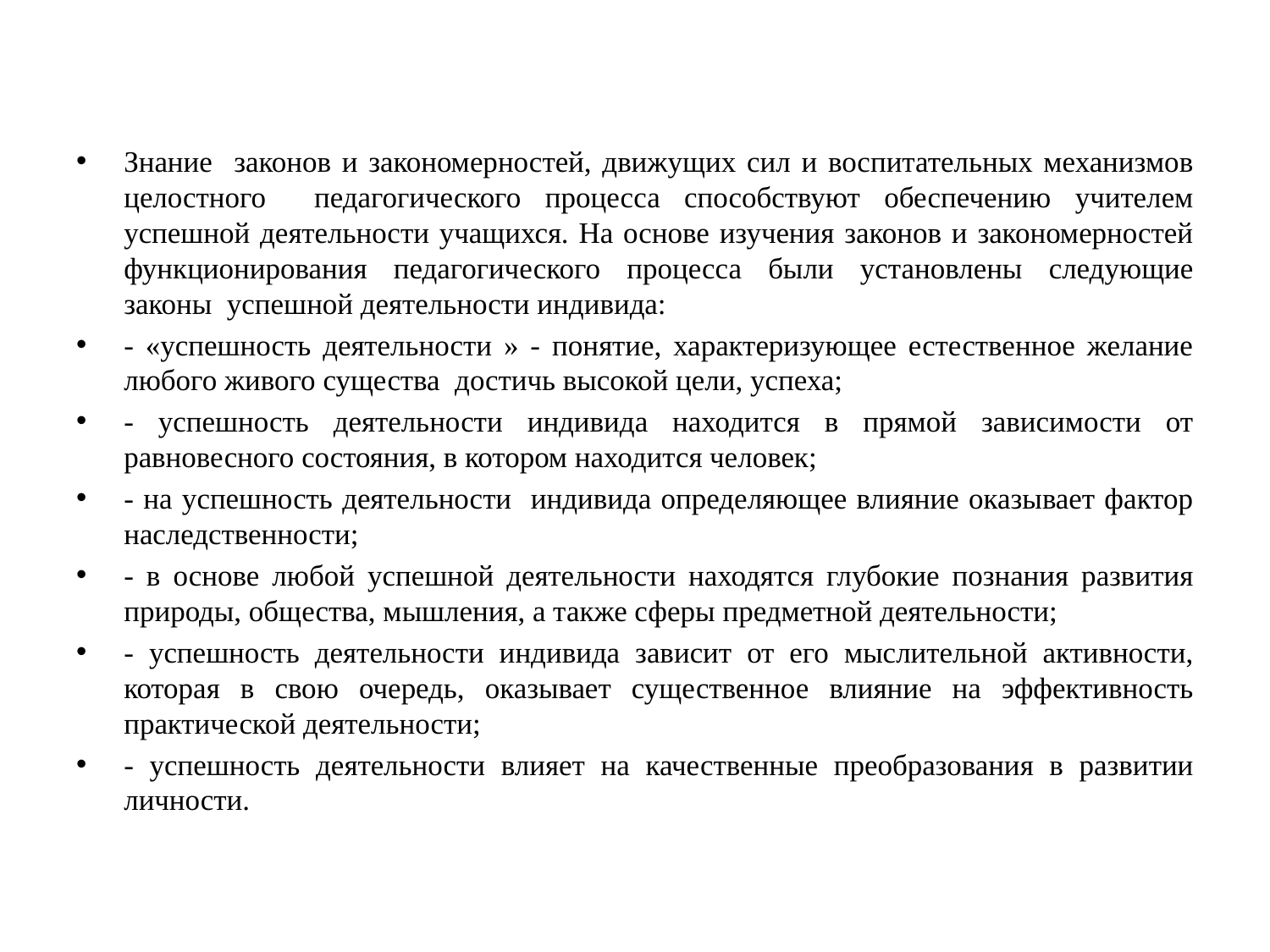

Знание  законов и закономерностей, движущих сил и воспитательных механизмов целостного  педагогического процесса способствуют обеспечению учителем успешной деятельности учащихся. На основе изучения законов и закономерностей функционирования педагогического процесса были установлены следующие законы  успешной деятельности индивида:
- «успешность деятельности » - понятие, характеризующее естественное желание любого живого существа  достичь высокой цели, успеха;
- успешность деятельности индивида находится в прямой зависимости от равновесного состояния, в котором находится человек;
- на успешность деятельности  индивида определяющее влияние оказывает фактор наследственности;
- в основе любой успешной деятельности находятся глубокие познания развития природы, общества, мышления, а также сферы предметной деятельности;
- успешность деятельности индивида зависит от его мыслительной активности, которая в свою очередь, оказывает существенное влияние на эффективность практической деятельности;
- успешность деятельности влияет на качественные преобразования в развитии личности.